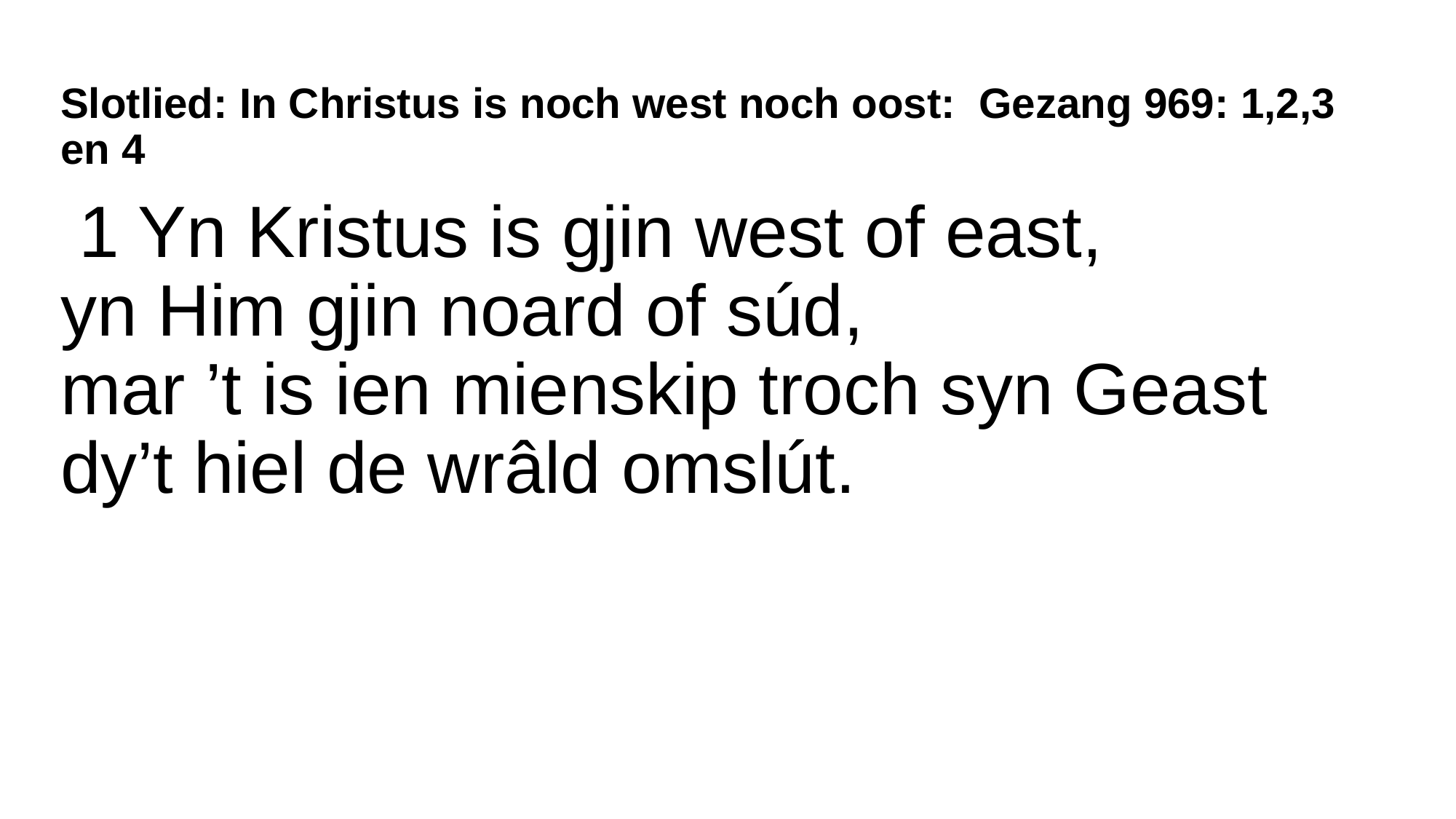

# Slotlied: In Christus is noch west noch oost:  Gezang 969: 1,2,3 en 4
1 Yn Kristus is gjin west of east,
yn Him gjin noard of súd,
mar ’t is ien mienskip troch syn Geast
dy’t hiel de wrâld omslút.